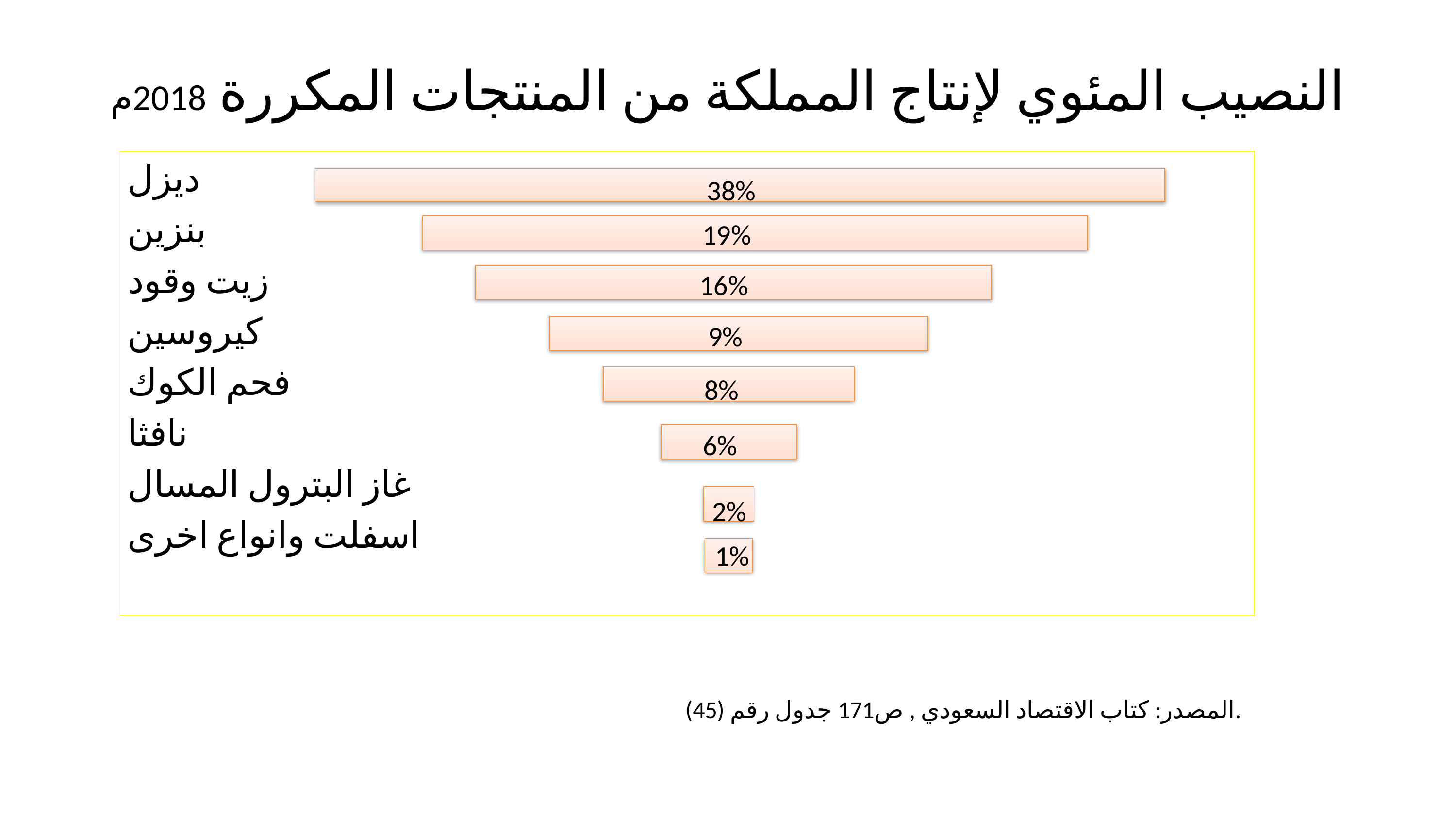

# النصيب المئوي لإنتاج المملكة من المنتجات المكررة 2018م
ديزل
بنزين
زيت وقود
كيروسين
فحم الكوك
نافثا
غاز البترول المسال
اسفلت وانواع اخرى
38%

19%

16%

9%

8%

6%

2%

1%

المصدر: كتاب الاقتصاد السعودي , ص171 جدول رقم (45).